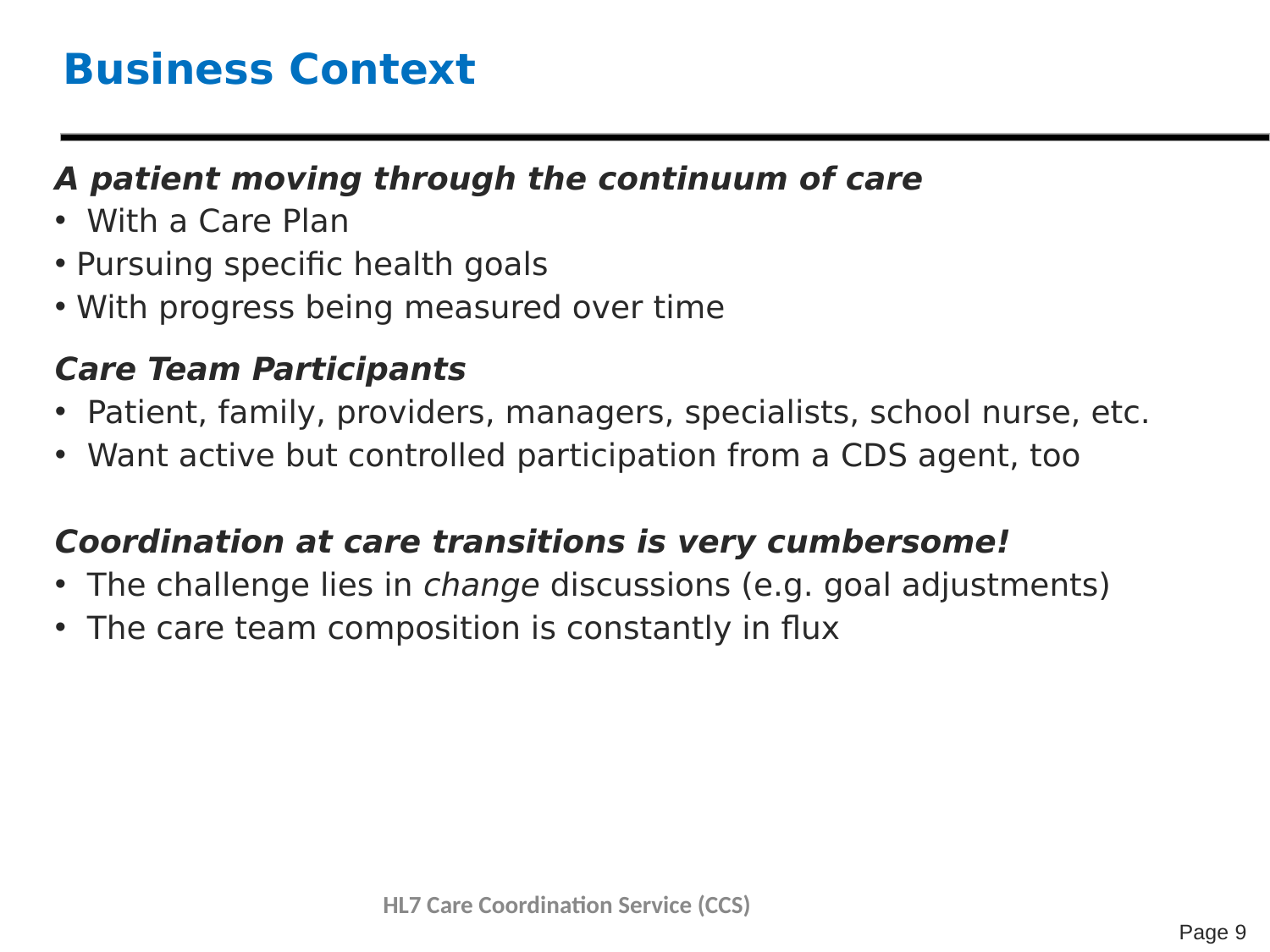

# Business Context
A patient moving through the continuum of care
With a Care Plan
 Pursuing specific health goals
 With progress being measured over time
Care Team Participants
Patient, family, providers, managers, specialists, school nurse, etc.
Want active but controlled participation from a CDS agent, too

Coordination at care transitions is very cumbersome!
The challenge lies in change discussions (e.g. goal adjustments)
The care team composition is constantly in flux

9/19/2012
HL7 Care Coordination Service (CCS)
9